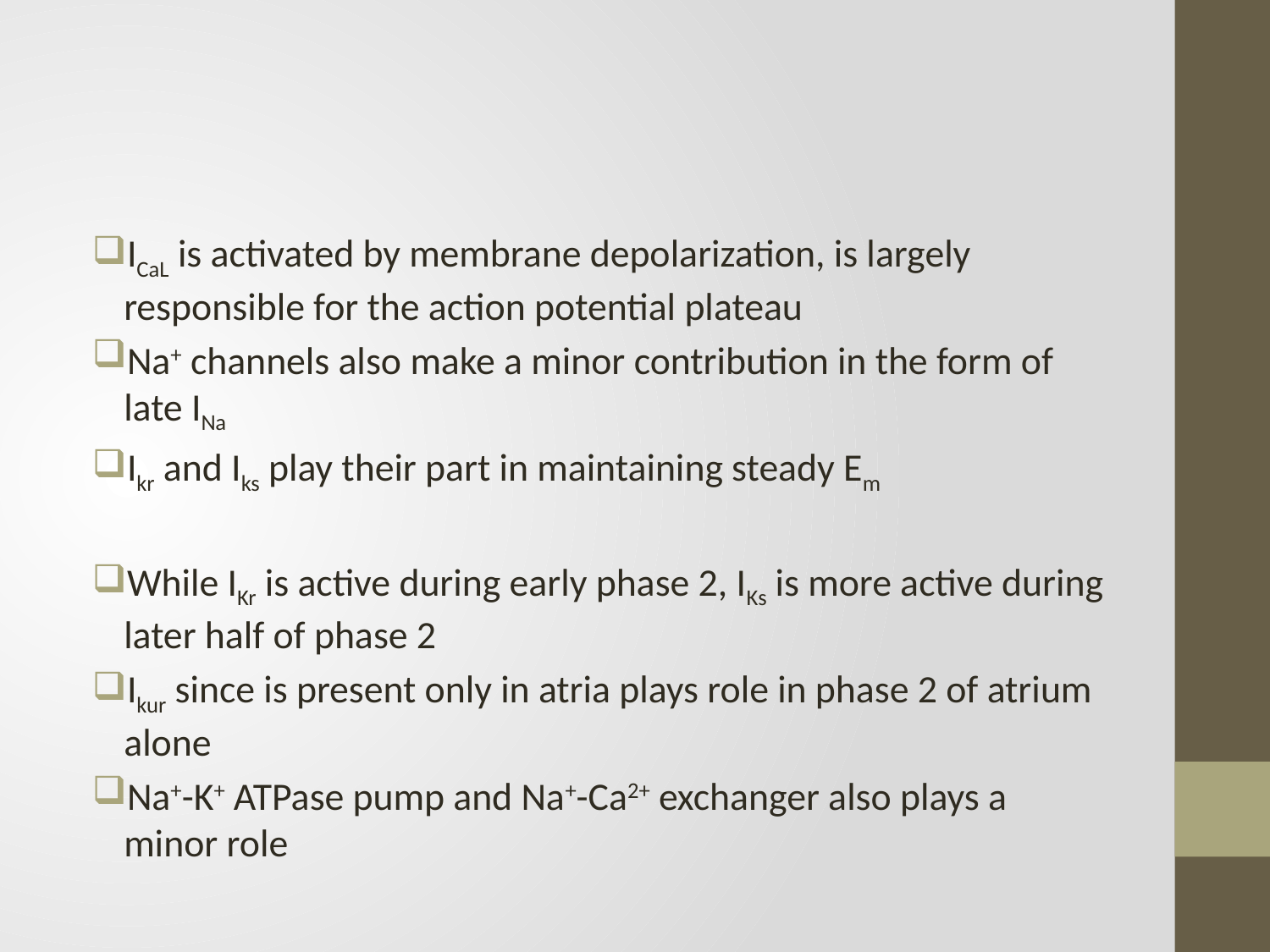

#
ICaL is activated by membrane depolarization, is largely responsible for the action potential plateau
Na+ channels also make a minor contribution in the form of late INa
Ikr and Iks play their part in maintaining steady Em

While IKr is active during early phase 2, IKs is more active during later half of phase 2
Ikur since is present only in atria plays role in phase 2 of atrium alone
Na+-K+ ATPase pump and Na+-Ca2+ exchanger also plays a minor role